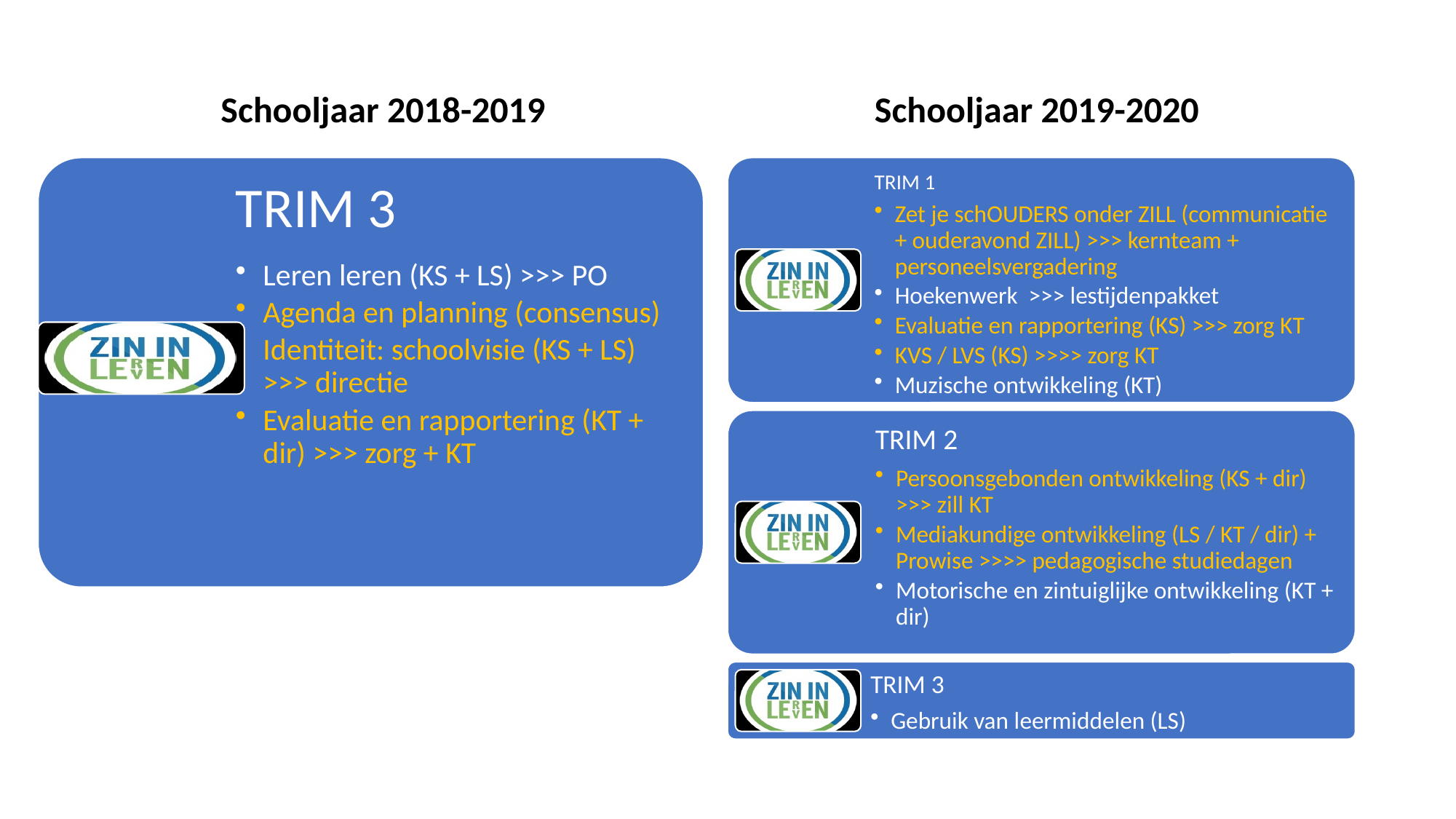

Schooljaar 2019-2020
Schooljaar 2018-2019
TRIM 1
Zet je schOUDERS onder ZILL (communicatie + ouderavond ZILL) >>> kernteam + personeelsvergadering
Hoekenwerk  >>> lestijdenpakket
Evaluatie en rapportering (KS) >>> zorg KT
KVS / LVS (KS) >>>> zorg KT
Muzische ontwikkeling (KT)
TRIM 2
Persoonsgebonden ontwikkeling (KS + dir) >>> zill KT
Mediakundige ontwikkeling (LS / KT / dir) + Prowise >>>> pedagogische studiedagen
Motorische en zintuiglijke ontwikkeling (KT + dir)
TRIM 3
Gebruik van leermiddelen (LS)
TRIM 3
Leren leren (KS + LS) >>> PO
Agenda en planning (consensus)
Identiteit: schoolvisie (KS + LS) >>> directie
Evaluatie en rapportering (KT + dir) >>> zorg + KT